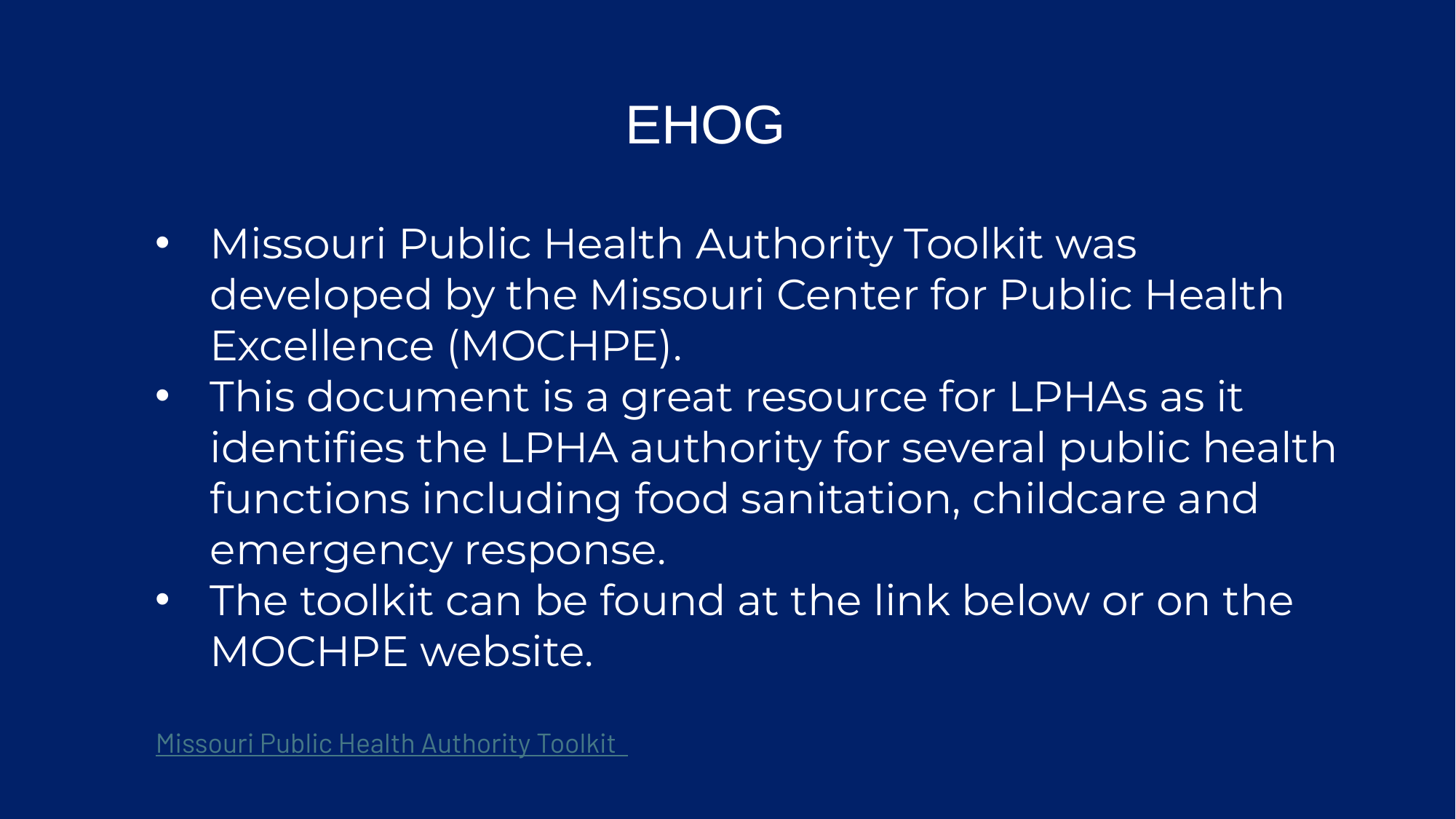

EHOG
Missouri Public Health Authority Toolkit was developed by the Missouri Center for Public Health Excellence (MOCHPE).
This document is a great resource for LPHAs as it identifies the LPHA authority for several public health functions including food sanitation, childcare and emergency response.
The toolkit can be found at the link below or on the MOCHPE website.

Missouri Public Health Authority Toolkit